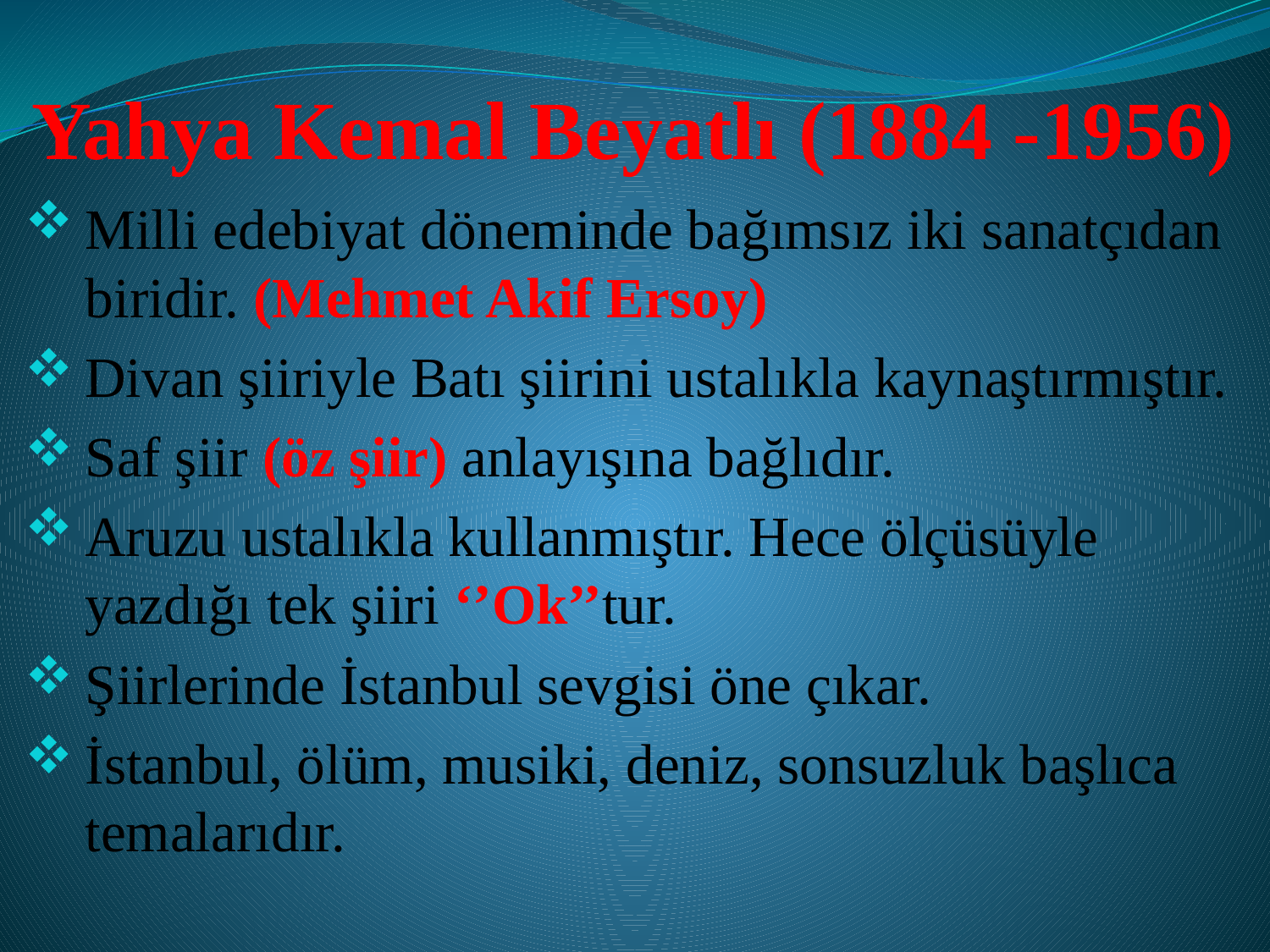

# Yahya Kemal Beyatlı (1884 -1956)
Milli edebiyat döneminde bağımsız iki sanatçıdan biridir. (Mehmet Akif Ersoy)
Divan şiiriyle Batı şiirini ustalıkla kaynaştırmıştır.
Saf şiir (öz şiir) anlayışına bağlıdır.
Aruzu ustalıkla kullanmıştır. Hece ölçüsüyle yazdığı tek şiiri ‘’Ok’’tur.
Şiirlerinde İstanbul sevgisi öne çıkar.
İstanbul, ölüm, musiki, deniz, sonsuzluk başlıca temalarıdır.